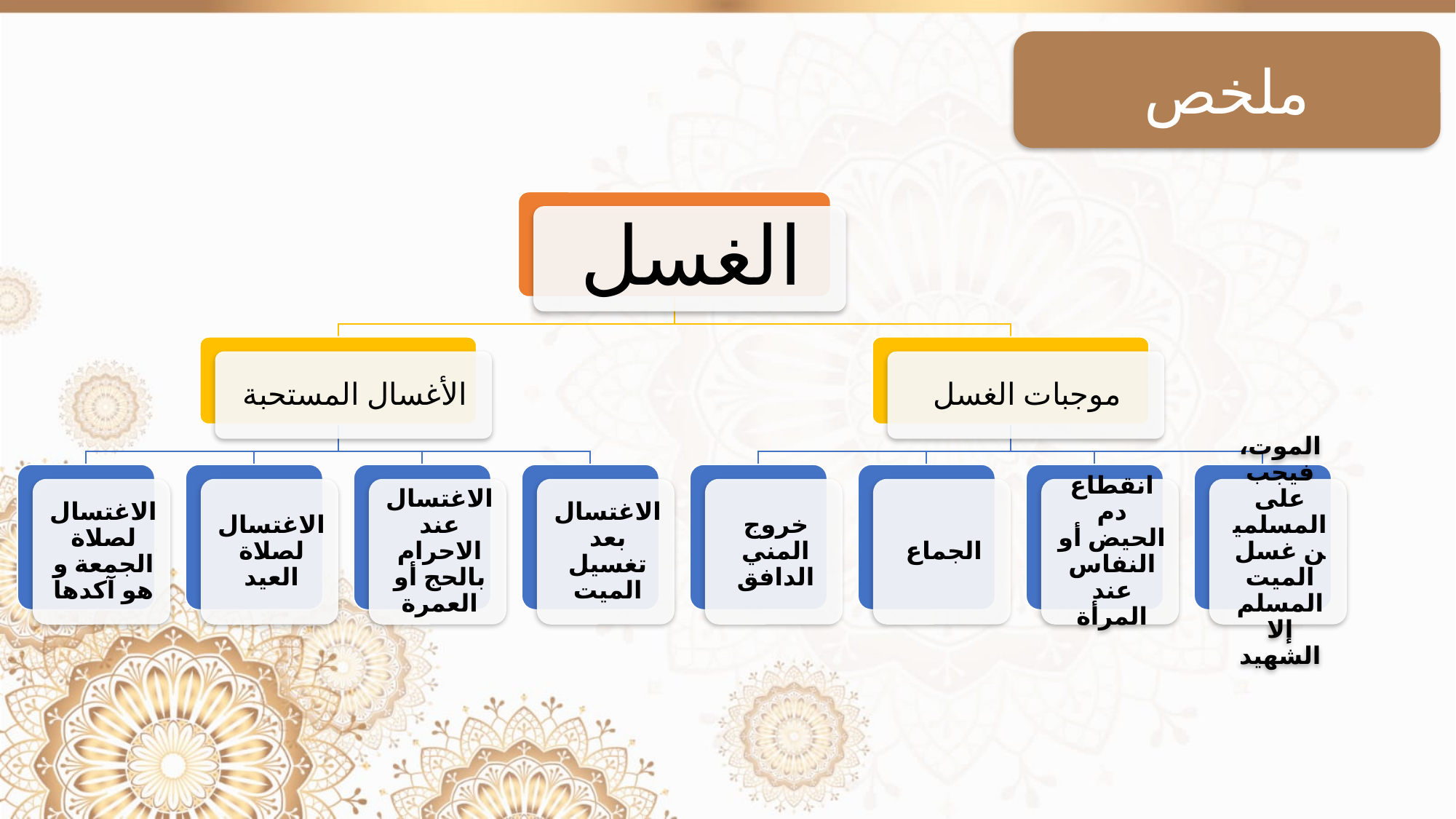

الغسل
الأغسال المستحبة
الاغتسال لصلاة الجمعة و هو آكدها
الاغتسال لصلاة العيد
الاغتسال عند الاحرام بالحج أو العمرة
الاغتسال بعد تغسيل الميت
موجبات الغسل
خروج المني الدافق
الجماع
انقطاع دم الحيض أو النفاس عند المرأة
الموت، فيجب على المسلمين غسل الميت المسلم إلا الشهيد
ملخص